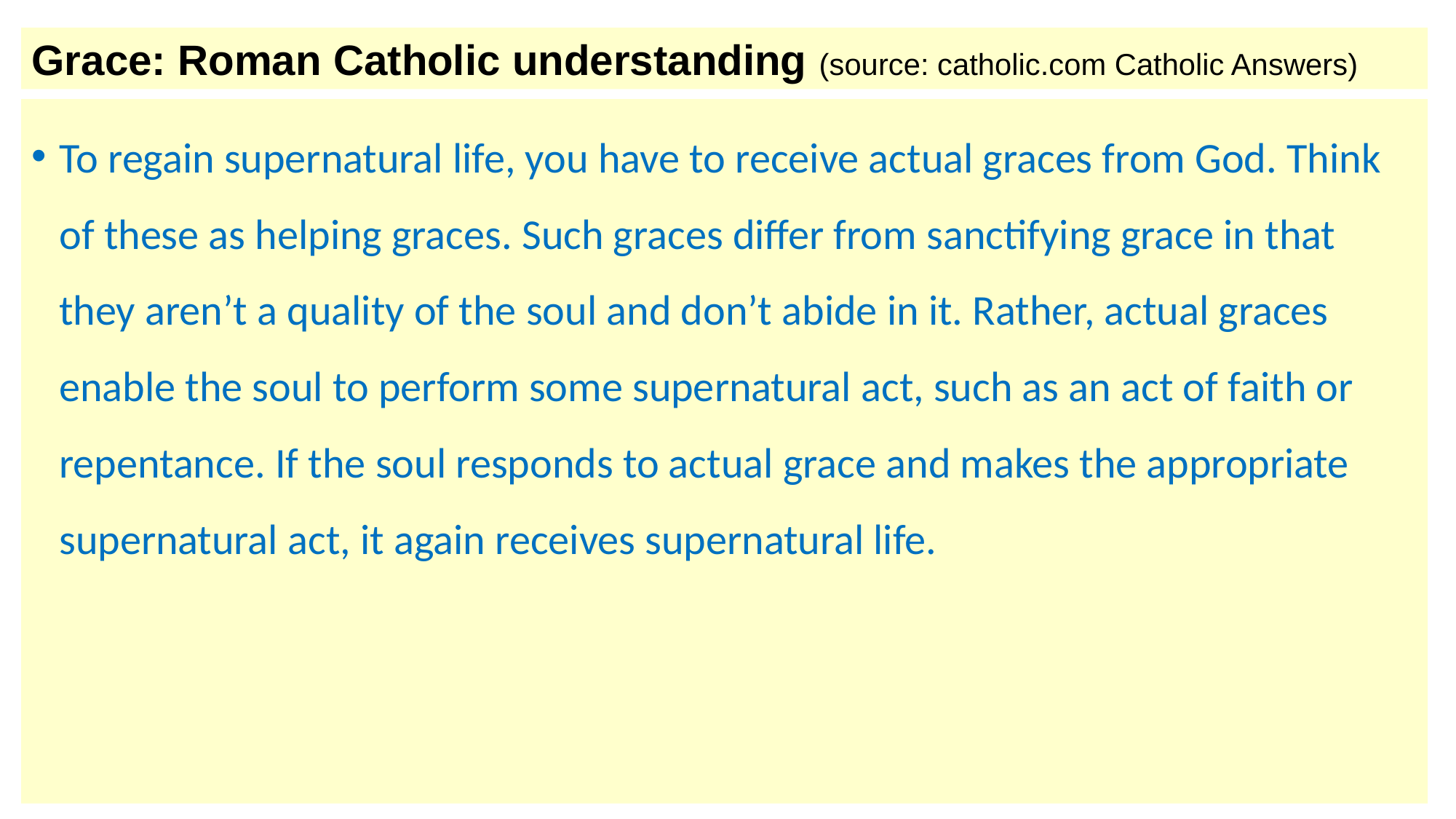

Grace: Roman Catholic understanding (source: catholic.com Catholic Answers)
To regain supernatural life, you have to receive actual graces from God. Think of these as helping graces. Such graces differ from sanctifying grace in that they aren’t a quality of the soul and don’t abide in it. Rather, actual graces enable the soul to perform some supernatural act, such as an act of faith or repentance. If the soul responds to actual grace and makes the appropriate supernatural act, it again receives supernatural life.